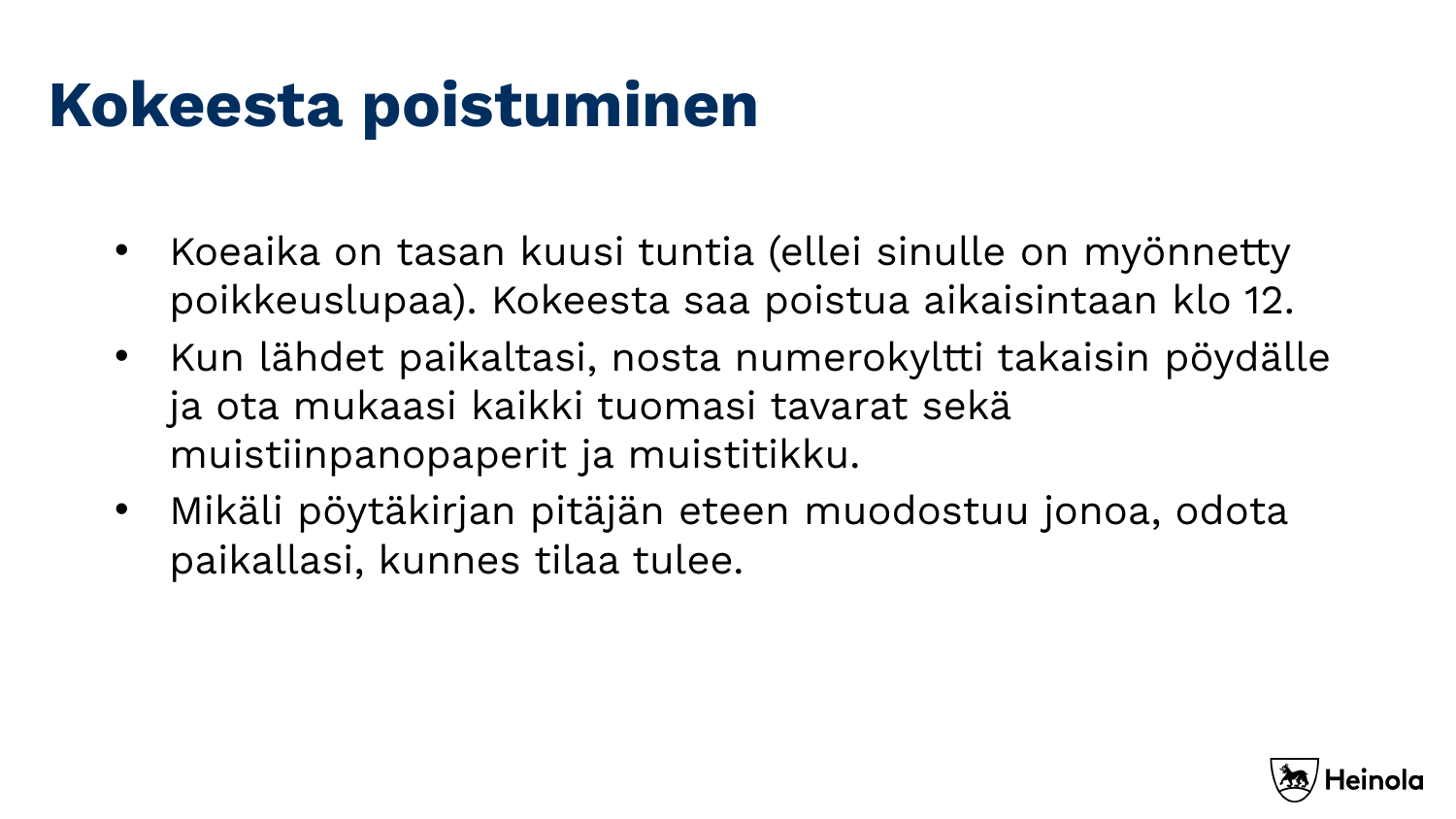

# Kokeesta poistuminen
Koeaika on tasan kuusi tuntia (ellei sinulle on myönnetty poikkeuslupaa). Kokeesta saa poistua aikaisintaan klo 12.
Kun lähdet paikaltasi, nosta numerokyltti takaisin pöydälle ja ota mukaasi kaikki tuomasi tavarat sekä muistiinpanopaperit ja muistitikku.
Mikäli pöytäkirjan pitäjän eteen muodostuu jonoa, odota paikallasi, kunnes tilaa tulee.